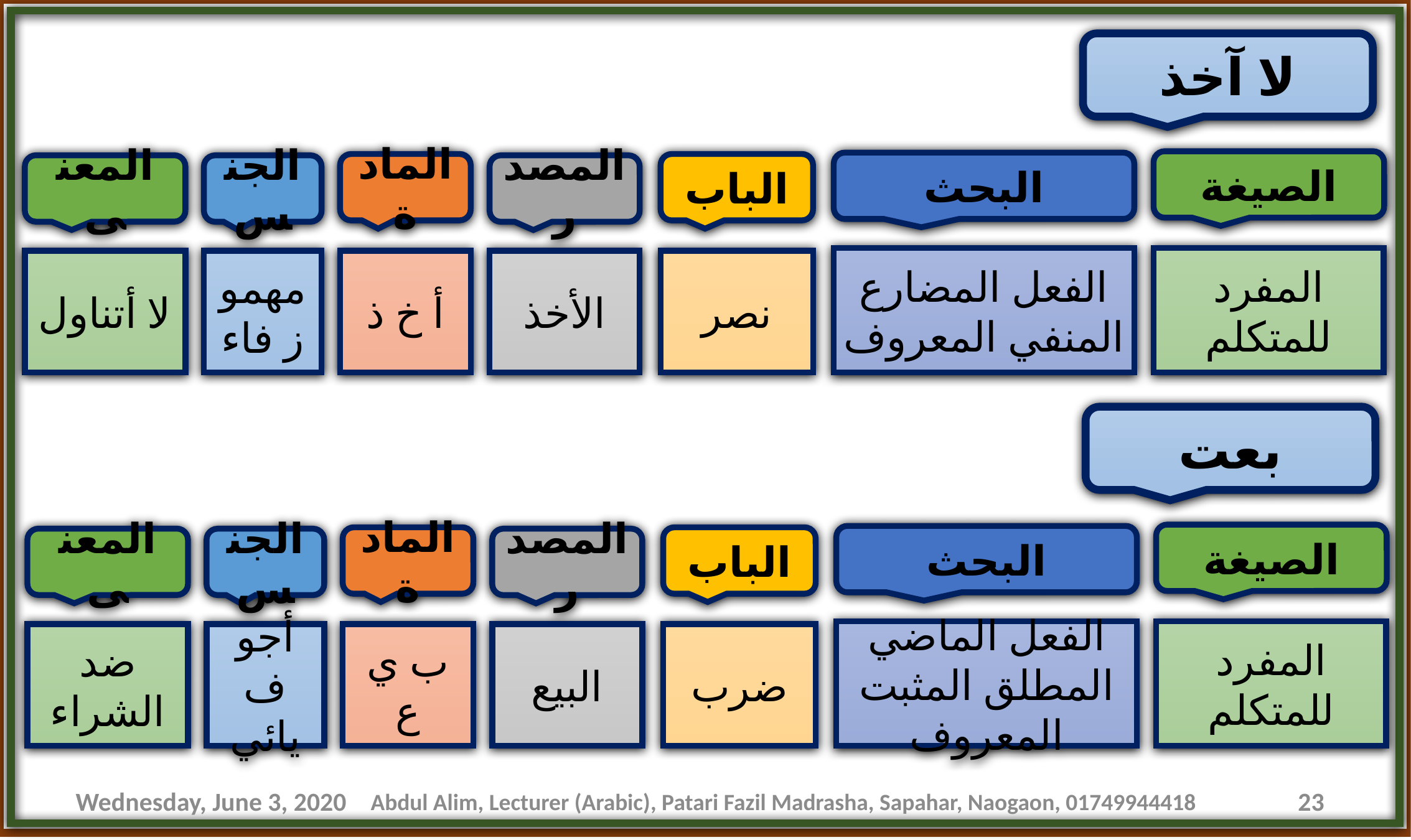

لا آخذ
الصيغة
البحث
المادة
الباب
المعنى
الجنس
المصدر
الفعل المضارع المنفي المعروف
المفرد للمتكلم
لا أتناول
مهموز فاء
أ خ ذ
الأخذ
نصر
بعت
الصيغة
البحث
المادة
الباب
المعنى
الجنس
المصدر
الفعل الماضي المطلق المثبت المعروف
المفرد للمتكلم
ضد الشراء
أجوف يائي
ب ي ع
البيع
ضرب
Wednesday, June 3, 2020
Abdul Alim, Lecturer (Arabic), Patari Fazil Madrasha, Sapahar, Naogaon, 01749944418
23